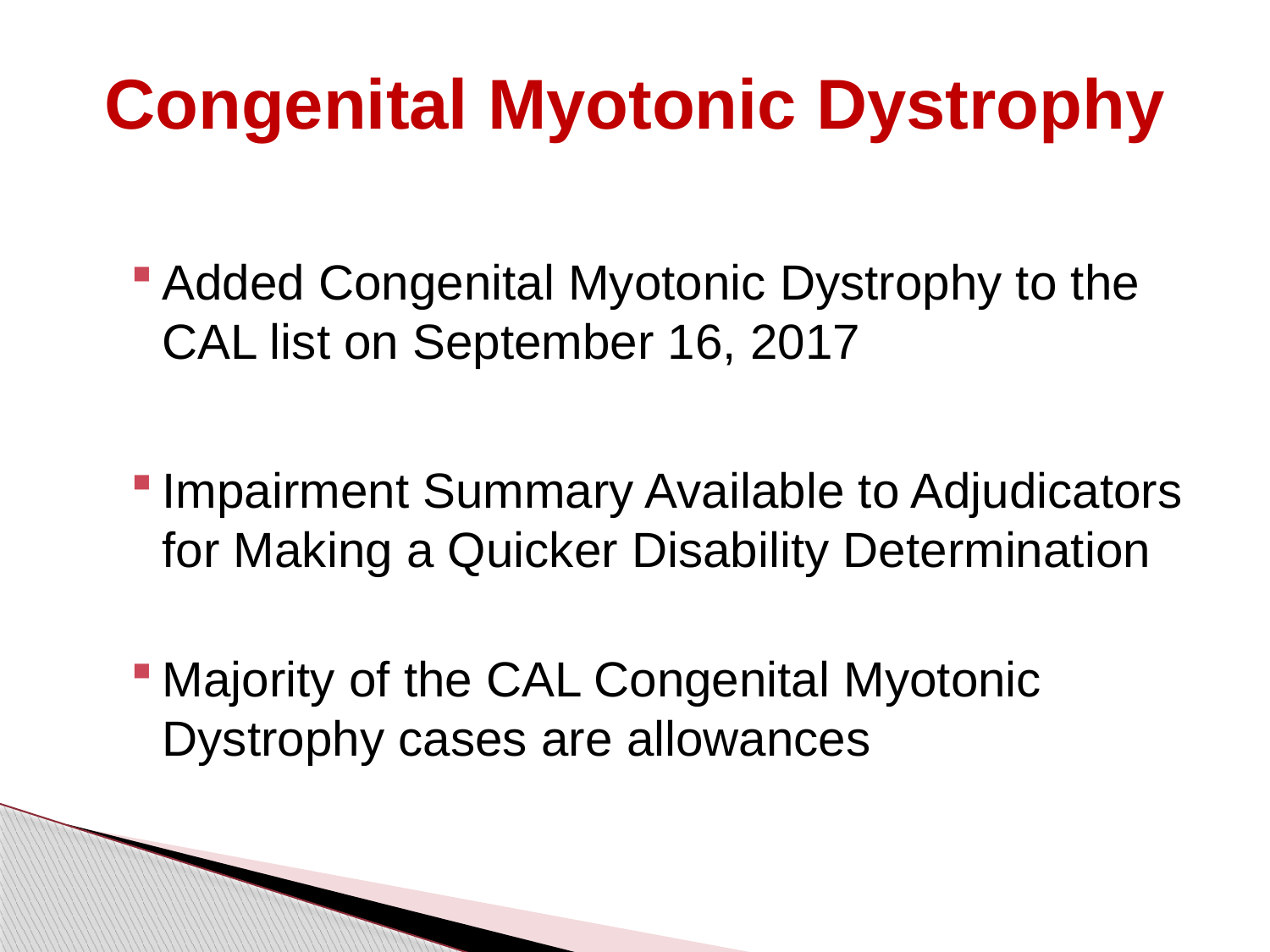

# Congenital Myotonic Dystrophy

Added Congenital Myotonic Dystrophy to the CAL list on September 16, 2017

Impairment Summary Available to Adjudicators for Making a Quicker Disability Determination

Majority of the CAL Congenital Myotonic Dystrophy cases are allowances